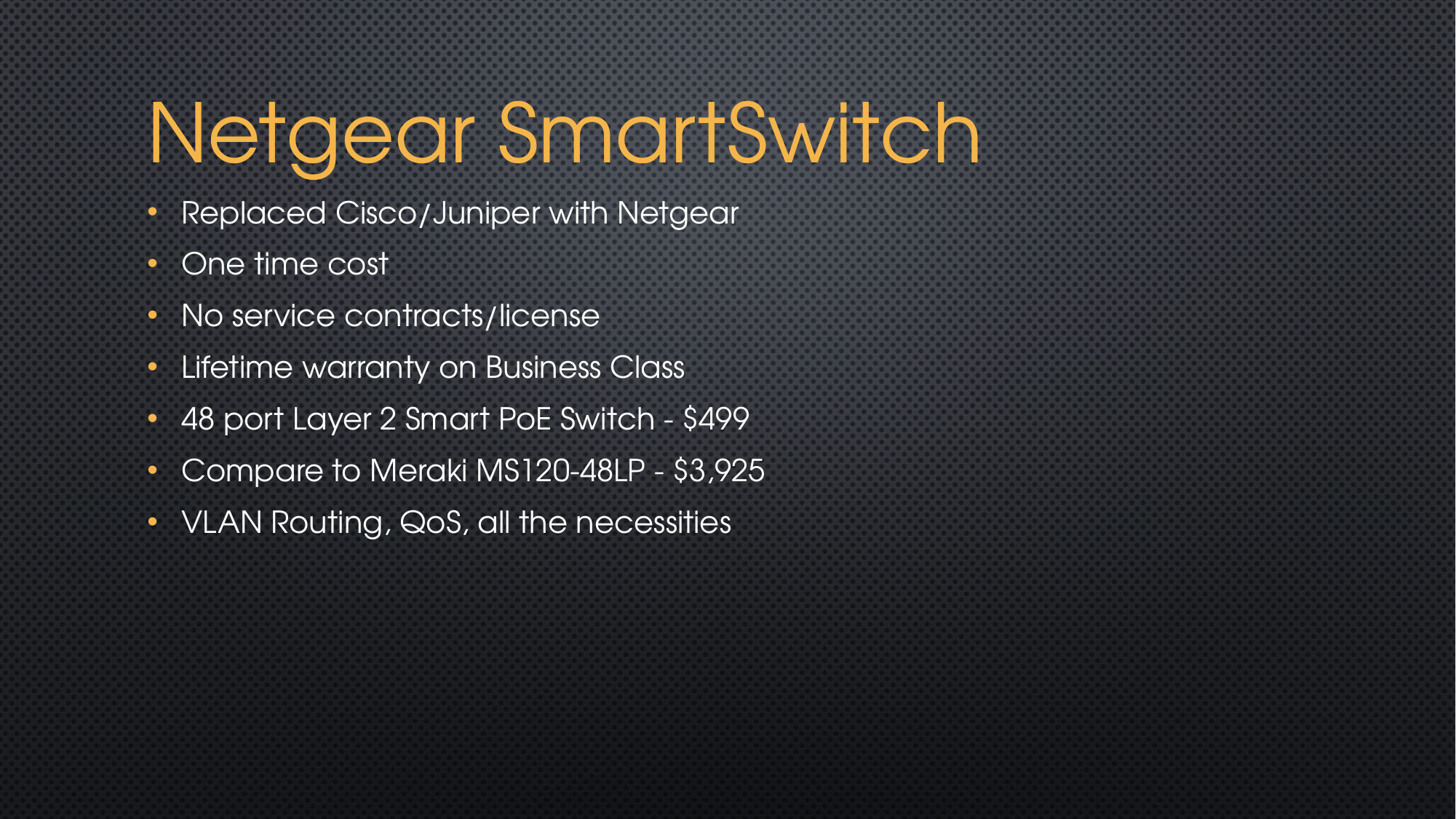

Netgear SmartSwitch
Replaced Cisco/Juniper with Netgear
One time cost
No service contracts/license
Lifetime warranty on Business Class
48 port Layer 2 Smart PoE Switch - $499
Compare to Meraki MS120-48LP - $3,925
VLAN Routing, QoS, all the necessities